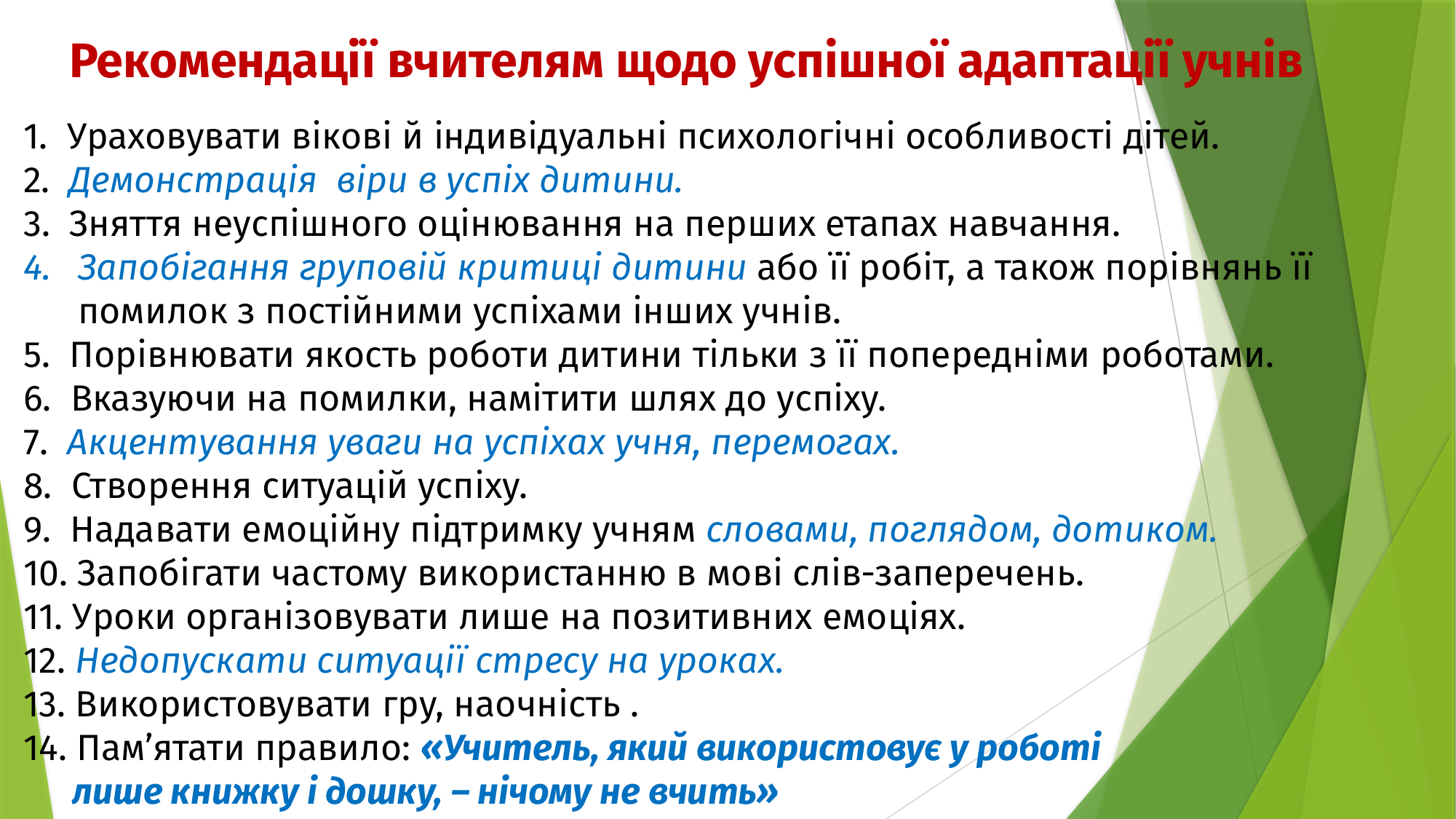

Рекомендації вчителям щодо успішної адаптації учнів

1.  Ураховувати вікові й індивідуальні психологічні особливості дітей.
2.  Демонстрація  віри в успіх дитини.
3.  Зняття неуспішного оцінювання на перших етапах навчання.
Запобігання груповій критиці дитини або її робіт, а також порівнянь її помилок з постійними успіхами інших учнів.
5.  Порівнювати якость роботи дитини тільки з її попередніми роботами.
6.  Вказуючи на помилки, намітити шлях до успіху.
7.  Акцентування уваги на успіхах учня, перемогах.
8.  Створення ситуацій успіху.
9.  Надавати емоційну підтримку учням словами, поглядом, дотиком.
10. Запобігати частому використанню в мові слів-заперечень.
11. Уроки організовувати лише на позитивних емоціях.
12. Недопускати ситуації стресу на уроках.
13. Використовувати гру, наочність .
14. Пам’ятати правило: «Учитель, який використовує у роботі
      лише книжку і дошку, – нічому не вчить»